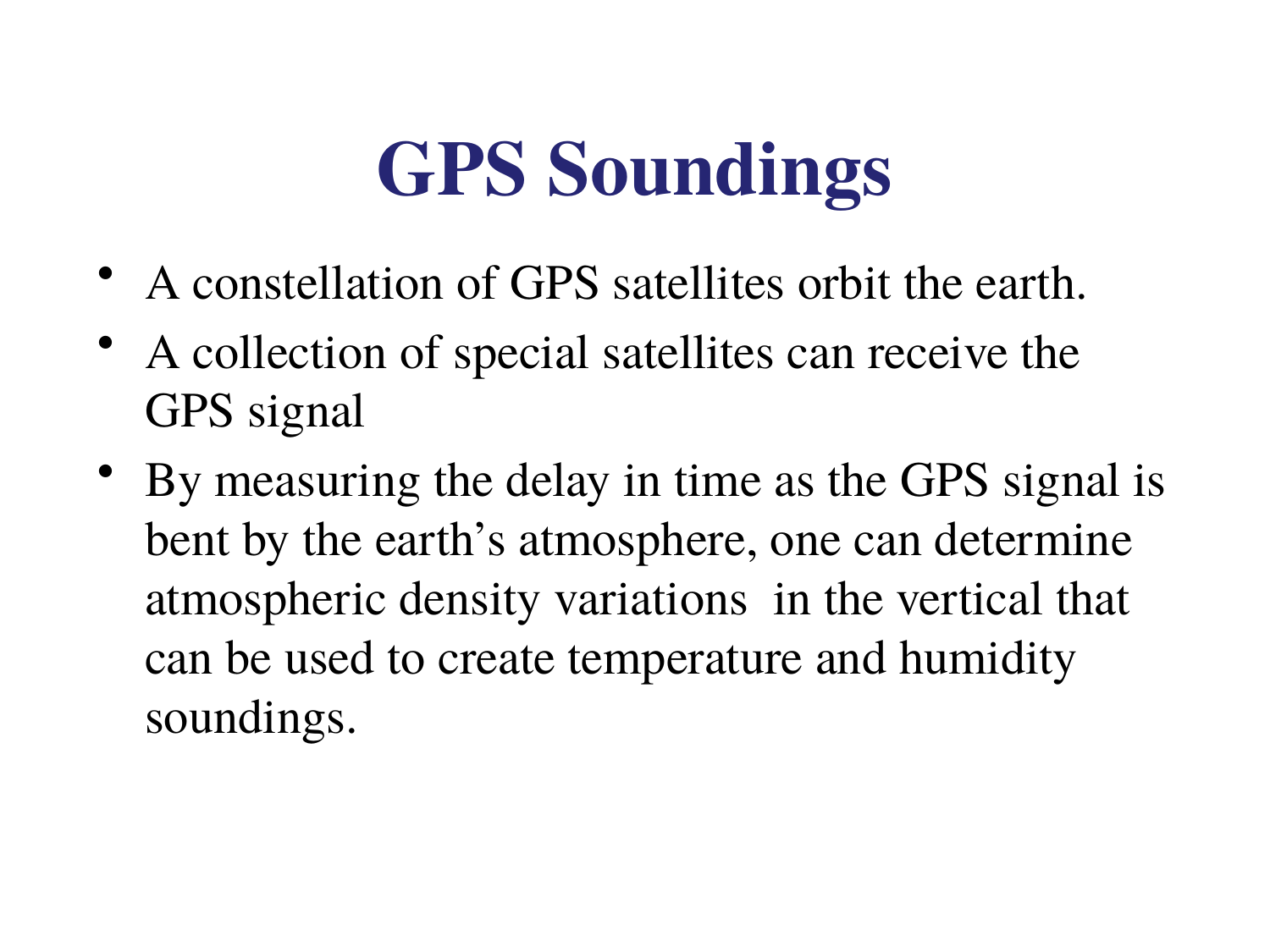

# GPS Soundings
A constellation of GPS satellites orbit the earth.
A collection of special satellites can receive the GPS signal
By measuring the delay in time as the GPS signal is bent by the earth’s atmosphere, one can determine atmospheric density variations  in the vertical that can be used to create temperature and humidity soundings.